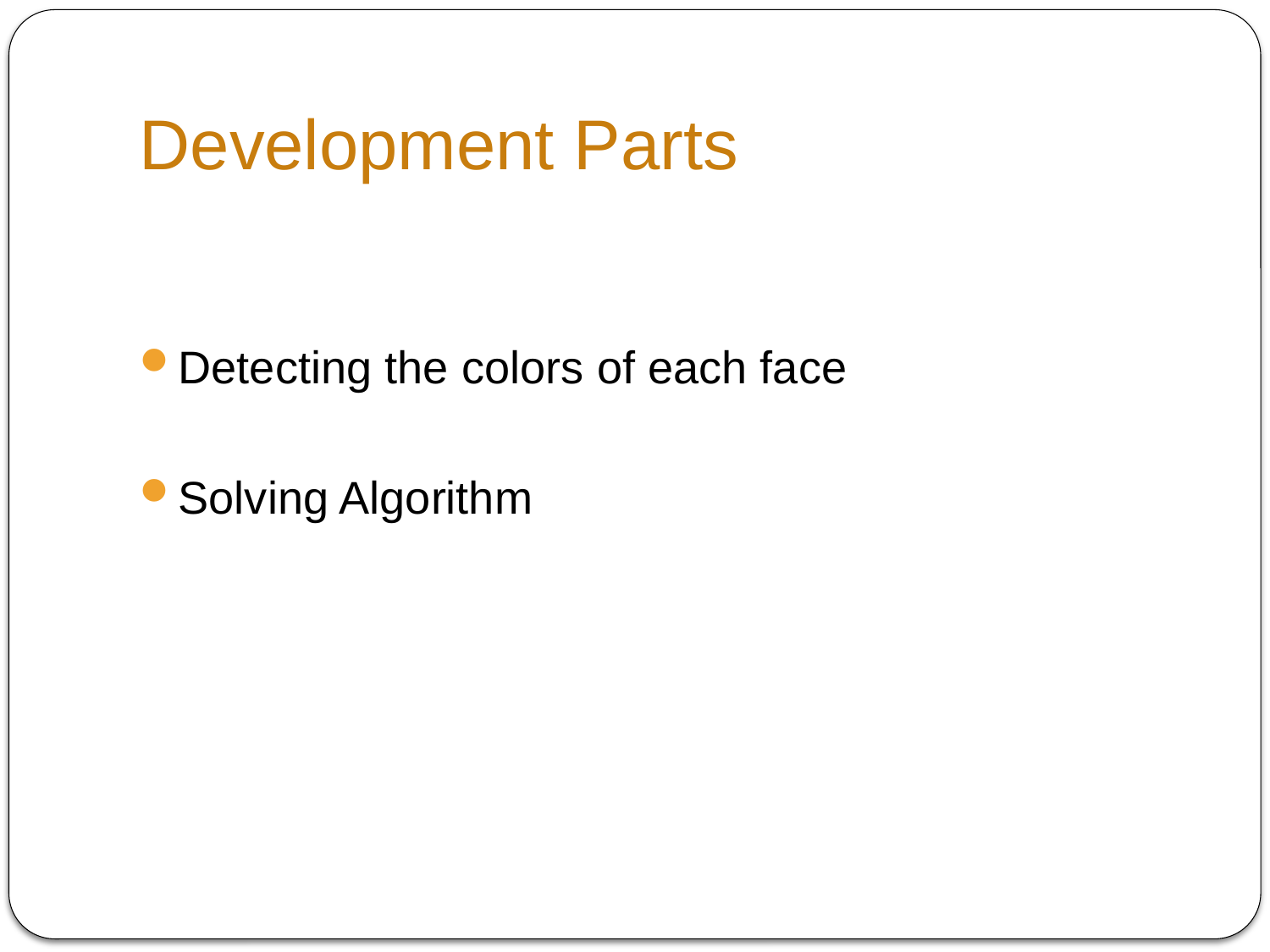

# Development Parts

Detecting the colors of each face

Solving Algorithm